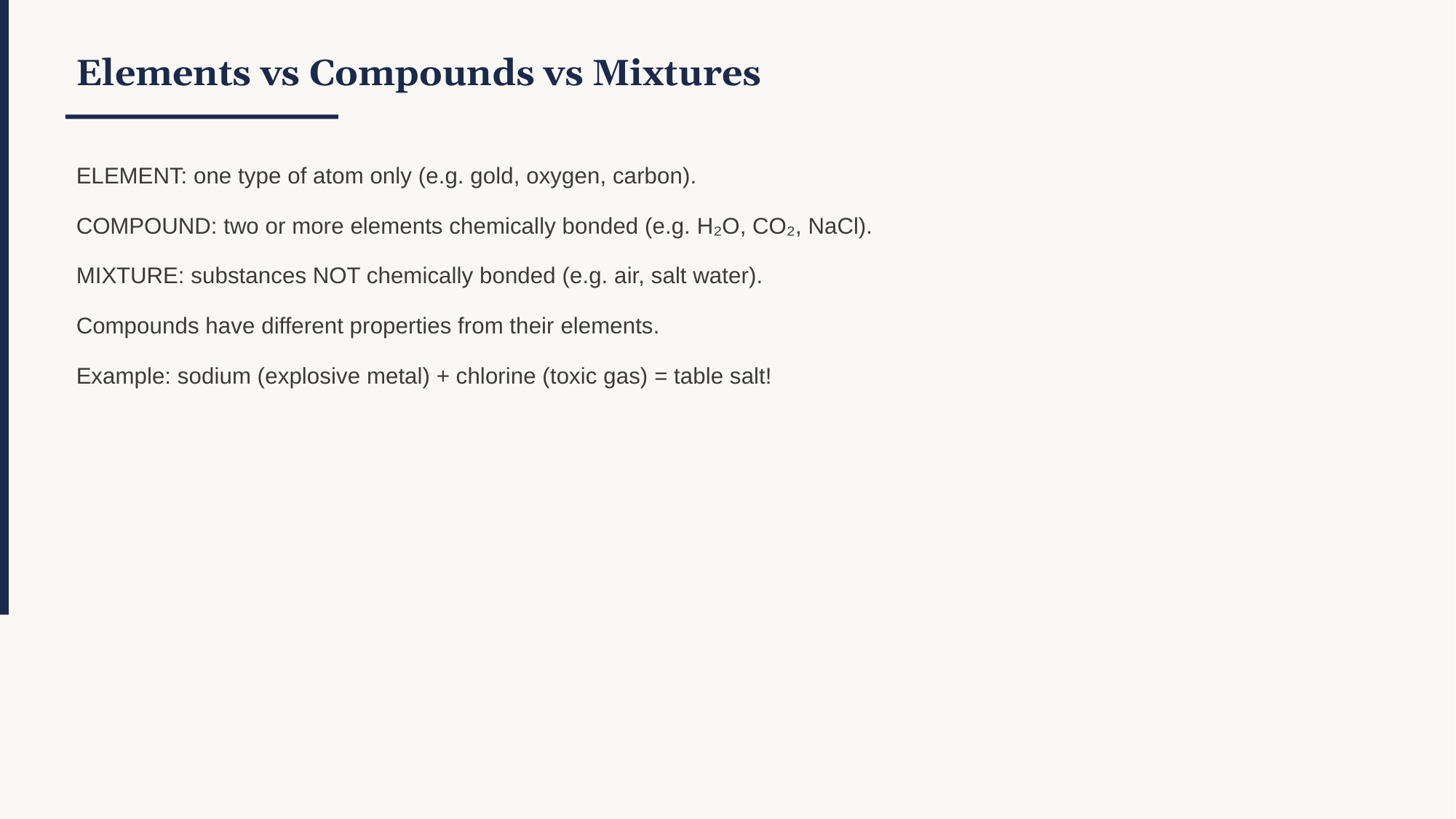

Elements vs Compounds vs Mixtures

ELEMENT: one type of atom only (e.g. gold, oxygen, carbon).
COMPOUND: two or more elements chemically bonded (e.g. H₂O, CO₂, NaCl).
MIXTURE: substances NOT chemically bonded (e.g. air, salt water).
Compounds have different properties from their elements.
Example: sodium (explosive metal) + chlorine (toxic gas) = table salt!